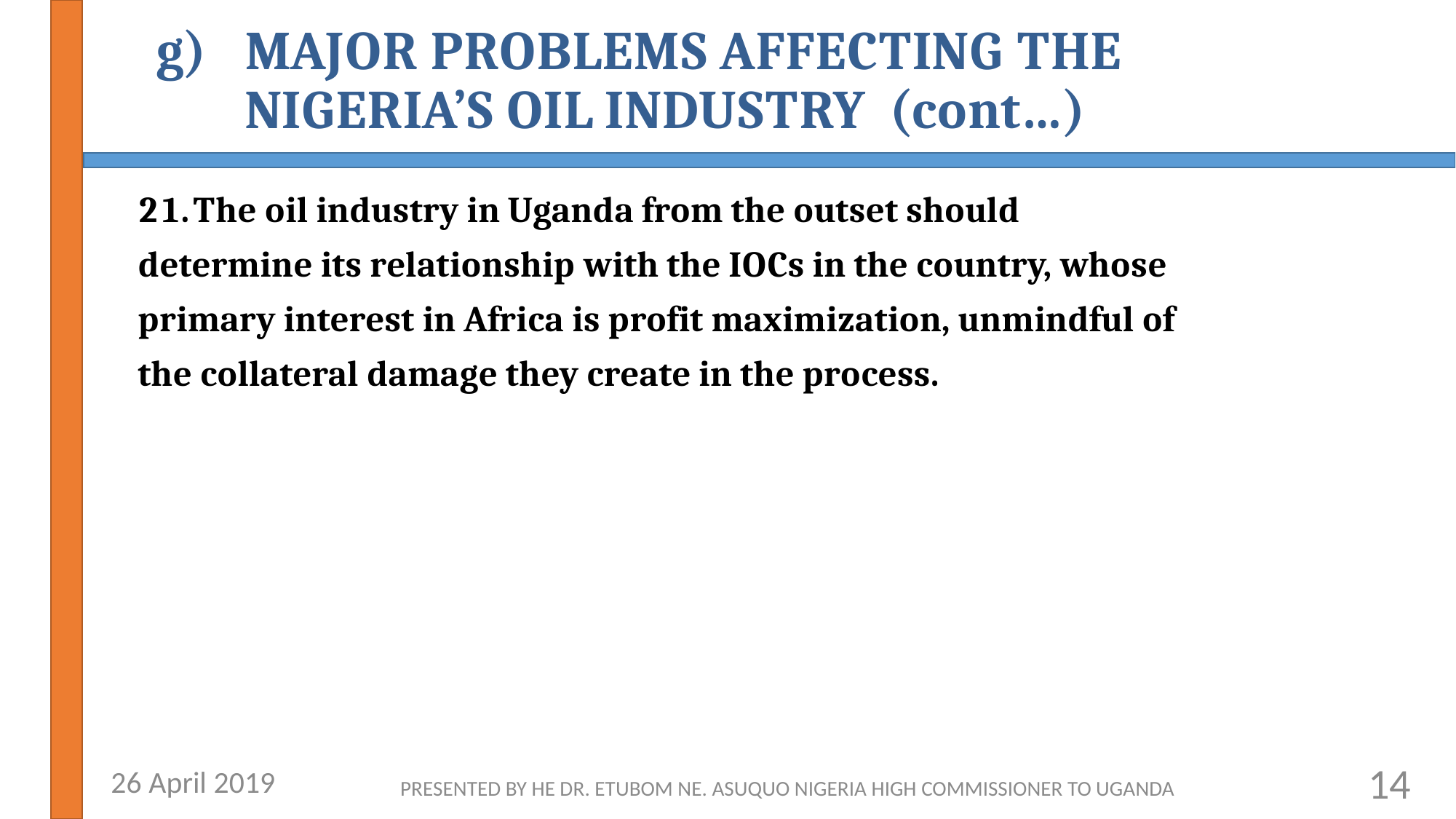

# MAJOR PROBLEMS AFFECTING THE NIGERIA’S OIL INDUSTRY  (cont…)
The oil industry in Uganda from the outset should
determine its relationship with the IOCs in the country, whose
primary interest in Africa is profit maximization, unmindful of
the collateral damage they create in the process.
14
26 April 2019
PRESENTED BY HE DR. ETUBOM NE. ASUQUO NIGERIA HIGH COMMISSIONER TO UGANDA